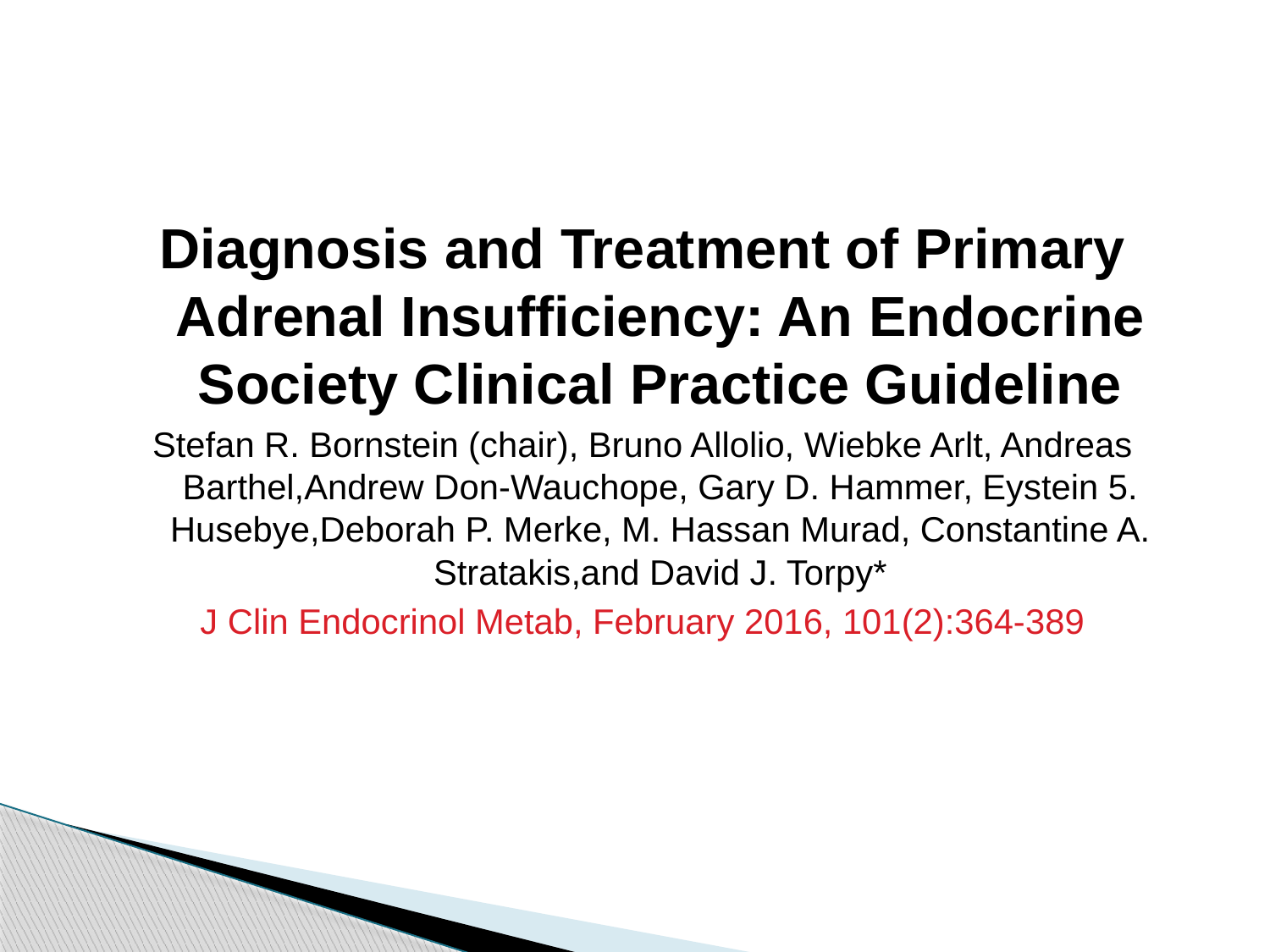

Diagnosis and Treatment of Primary Adrenal Insufficiency: An Endocrine Society Clinical Practice Guideline
Stefan R. Bornstein (chair), Bruno Allolio, Wiebke Arlt, Andreas Barthel,Andrew Don-Wauchope, Gary D. Hammer, Eystein 5. Husebye,Deborah P. Merke, M. Hassan Murad, Constantine A. Stratakis,and David J. Torpy*
J Clin Endocrinol Metab, February 2016, 101(2):364-389